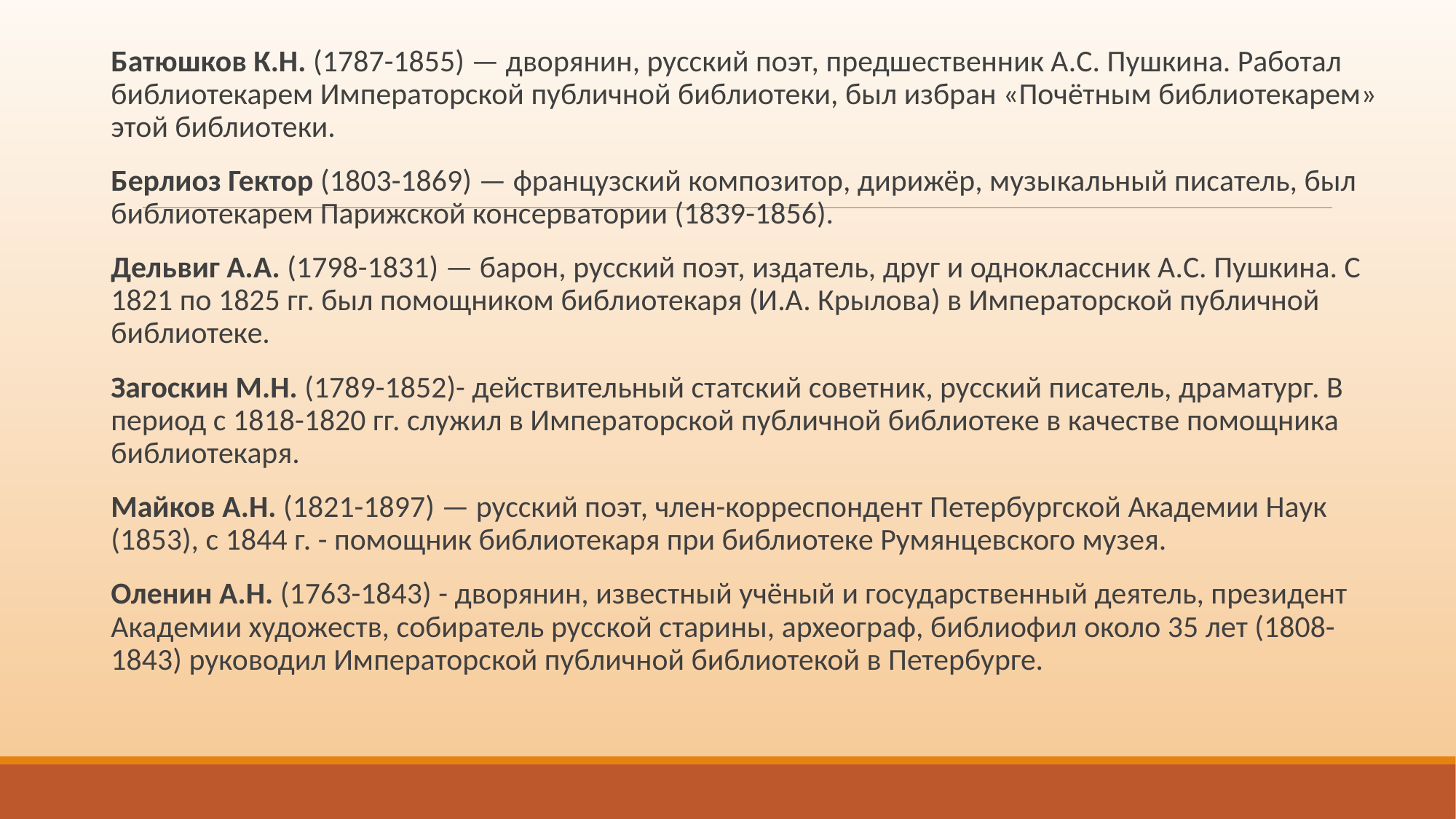

Батюшков К.Н. (1787-1855) — дворянин, русский поэт, предшественник А.С. Пушкина. Работал библиотекарем Императорской публичной библиотеки, был избран «Почётным библиотекарем» этой библиотеки.
Берлиоз Гектор (1803-1869) — французский композитор, дирижёр, музыкальный писатель, был библиотекарем Парижской консерватории (1839-1856).
Дельвиг А.А. (1798-1831) — барон, русский поэт, издатель, друг и одноклассник А.С. Пушкина. С 1821 по 1825 гг. был помощником библиотекаря (И.А. Крылова) в Императорской публичной библиотеке.
Загоскин М.Н. (1789-1852)- действительный статский советник, русский писатель, драматург. В период с 1818-1820 гг. служил в Императорской публичной библиотеке в качестве помощника библиотекаря.
Майков А.Н. (1821-1897) — русский поэт, член-корреспондент Петербургской Академии Наук (1853), с 1844 г. - помощник библиотекаря при библиотеке Румянцевского музея.
Оленин А.Н. (1763-1843) - дворянин, известный учёный и государственный деятель, президент Академии художеств, собиратель русской старины, археограф, библиофил около 35 лет (1808-1843) руководил Императорской публичной библиотекой в Петербурге.